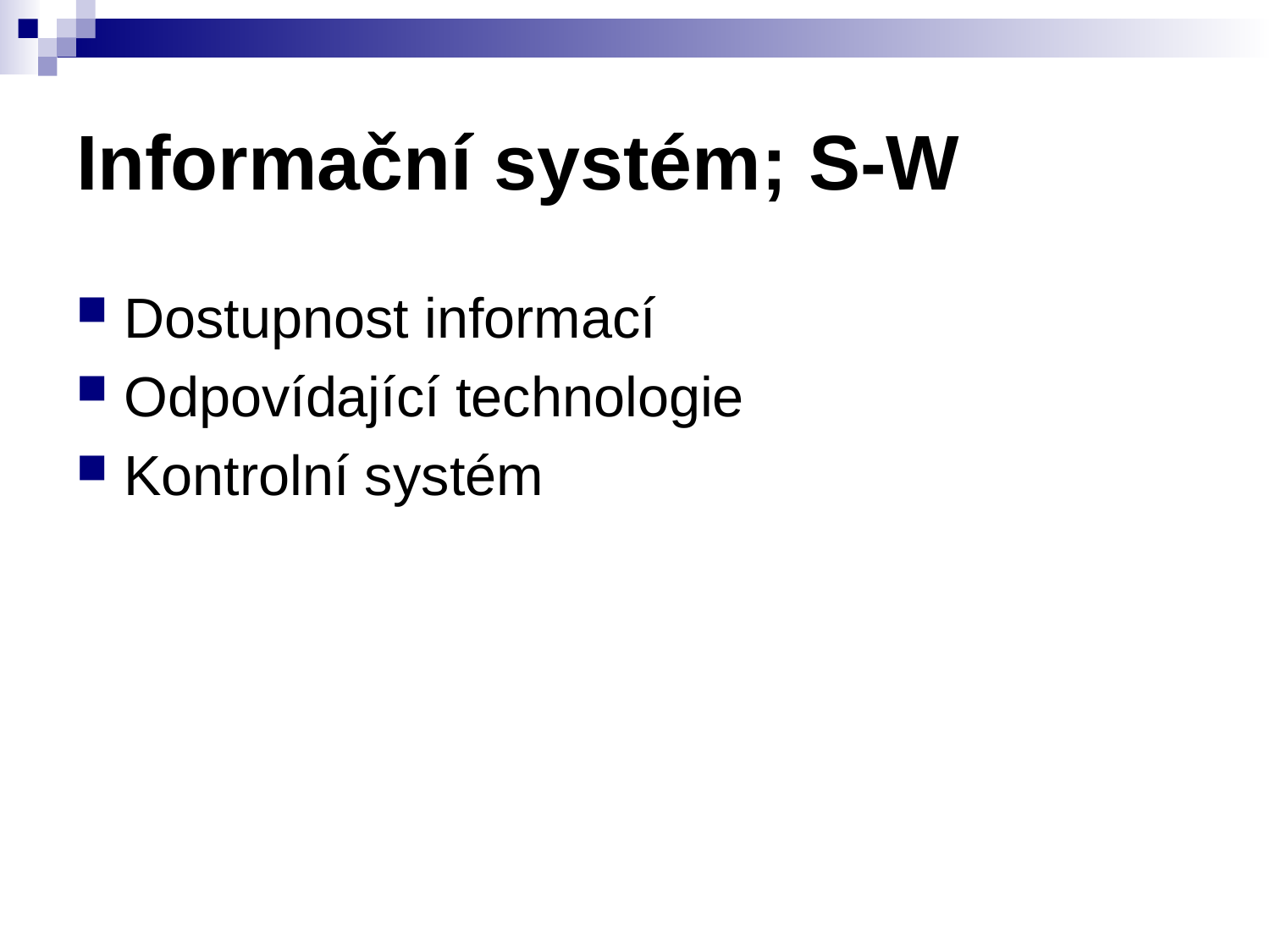

# Informační systém; S-W
Dostupnost informací
Odpovídající technologie
Kontrolní systém